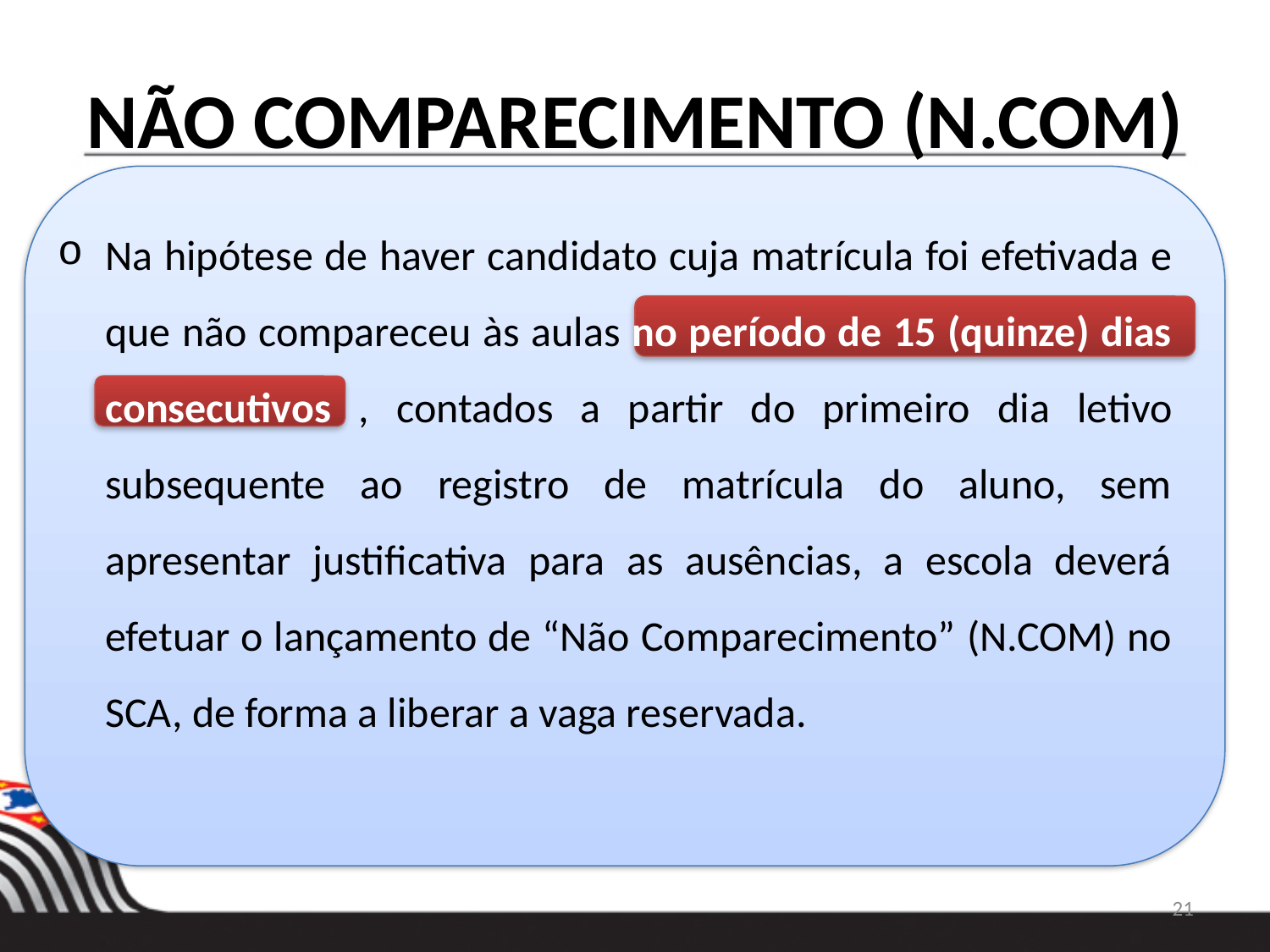

# NÃO COMPARECIMENTO (N.COM)

Na hipótese de haver candidato cuja matrícula foi efetivada e que não compareceu às aulas no período de 15 (quinze) dias consecutivos , contados a partir do primeiro dia letivo subsequente ao registro de matrícula do aluno, sem apresentar justificativa para as ausências, a escola deverá efetuar o lançamento de “Não Comparecimento” (N.COM) no SCA, de forma a liberar a vaga reservada.

21